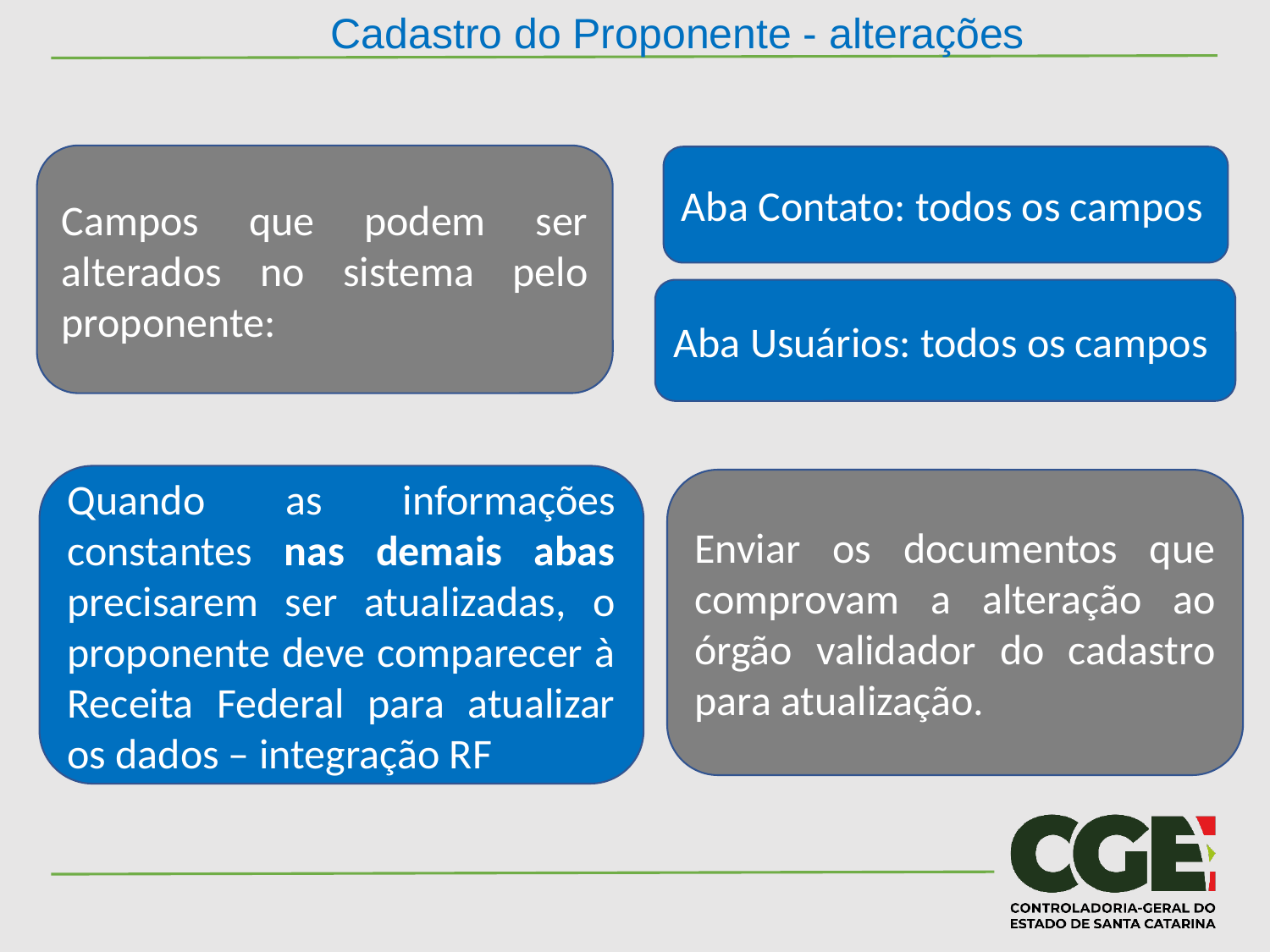

Cadastro do Proponente - alterações
Campos que podem ser alterados no sistema pelo proponente:
Aba Contato: todos os campos
Aba Usuários: todos os campos
Quando as informações constantes nas demais abas precisarem ser atualizadas, o proponente deve comparecer à Receita Federal para atualizar os dados – integração RF

Enviar os documentos que comprovam a alteração ao órgão validador do cadastro para atualização.